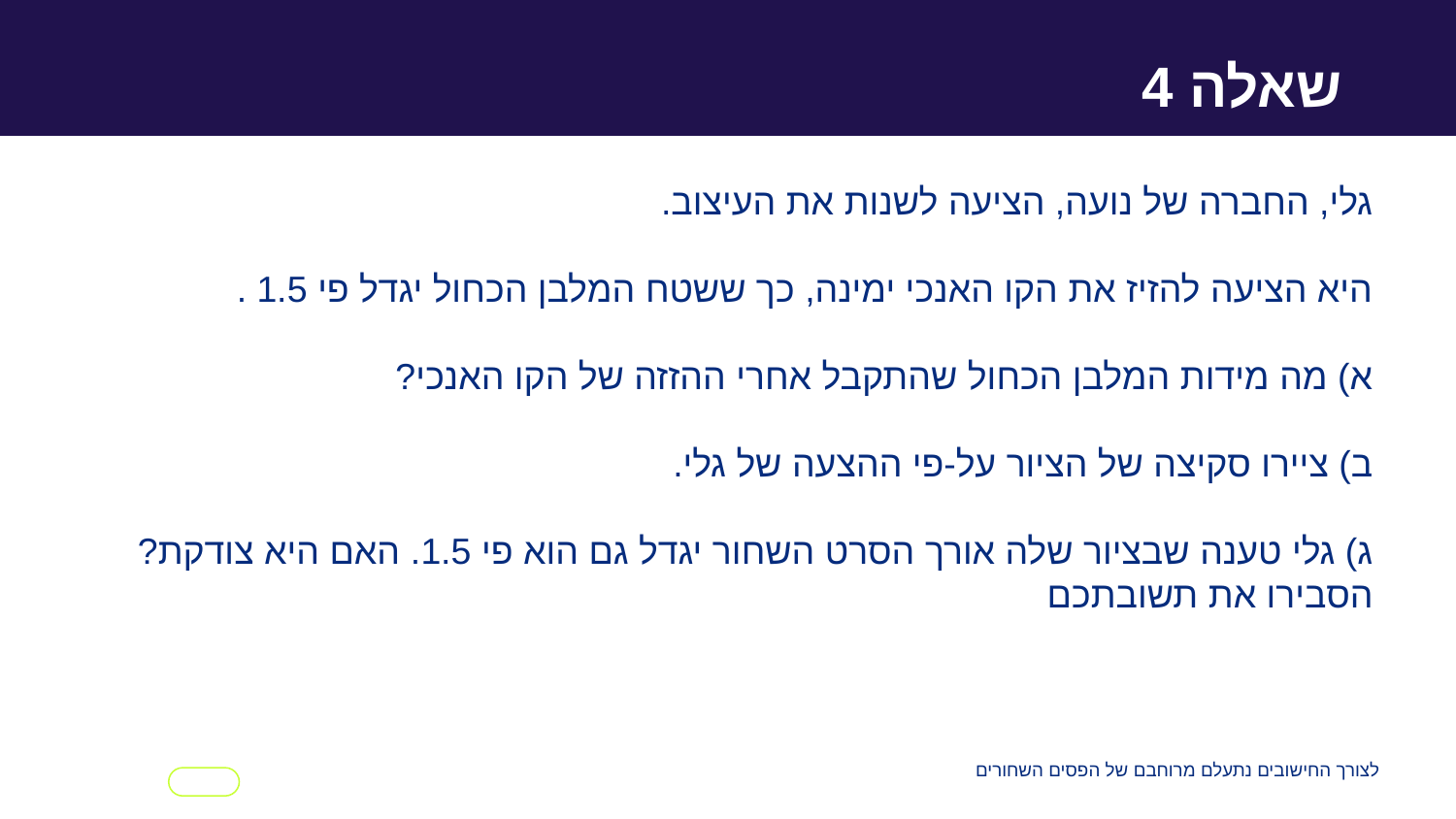

שאלה 4
גלי, החברה של נועה, הציעה לשנות את העיצוב.

היא הציעה להזיז את הקו האנכי ימינה, כך ששטח המלבן הכחול יגדל פי 1.5 .

א) מה מידות המלבן הכחול שהתקבל אחרי ההזזה של הקו האנכי?

ב) ציירו סקיצה של הציור על-פי ההצעה של גלי.

ג) גלי טענה שבציור שלה אורך הסרט השחור יגדל גם הוא פי 1.5. האם היא צודקת? הסבירו את תשובתכם

לצורך החישובים נתעלם מרוחבם של הפסים השחורים